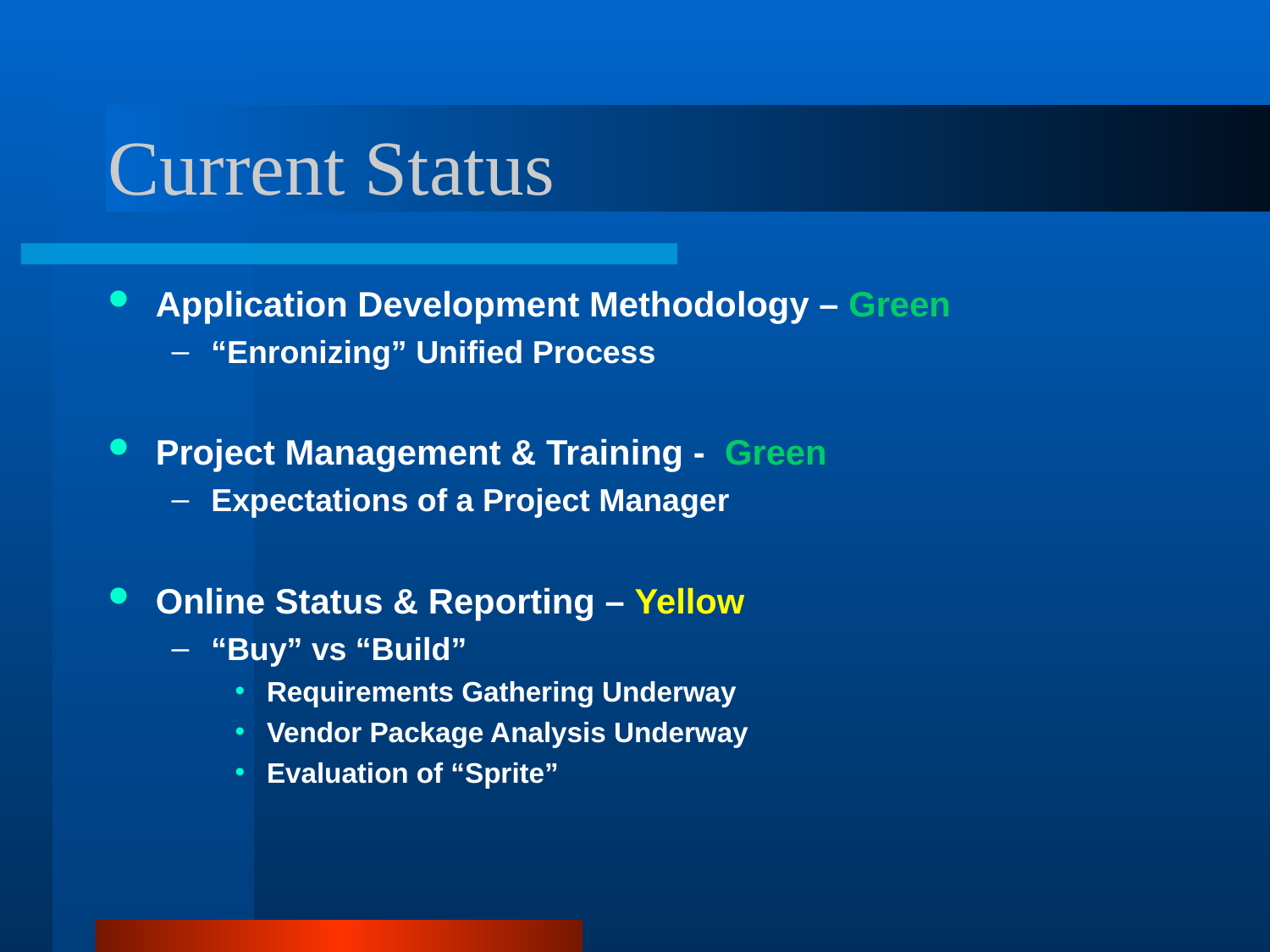

# Current Status
Application Development Methodology – Green
“Enronizing” Unified Process

Project Management & Training -  Green
Expectations of a Project Manager

Online Status & Reporting – Yellow
“Buy” vs “Build”
Requirements Gathering Underway
Vendor Package Analysis Underway
Evaluation of “Sprite”